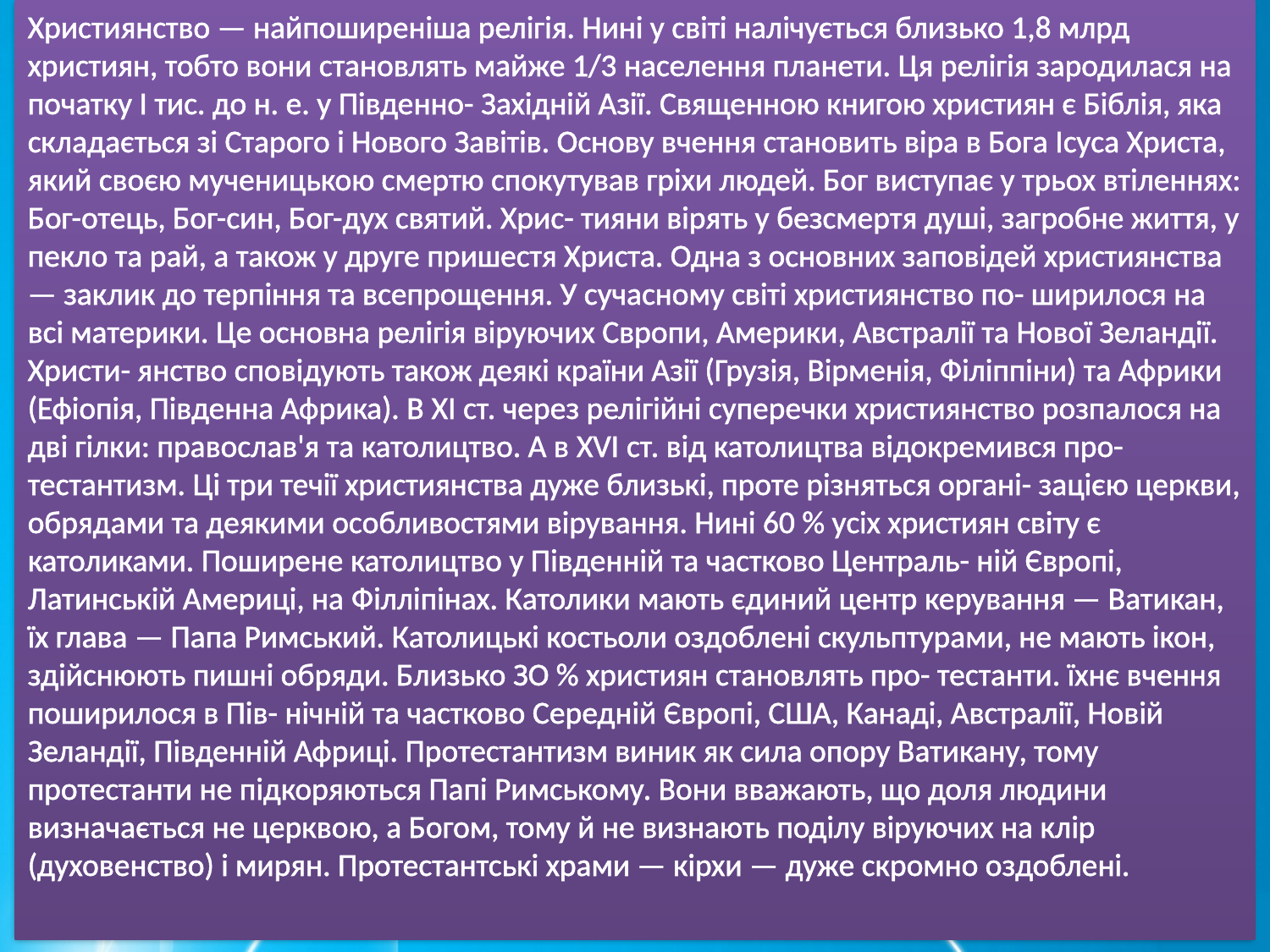

Християнство — найпоширеніша релігія. Нині у світі налічується близько 1,8 млрд християн, тобто вони становлять майже 1/3 населення планети. Ця релігія зародилася на початку І тис. до н. е. у Південно- Західній Азії. Священною книгою християн є Біблія, яка складається зі Старого і Нового Завітів. Основу вчення становить віра в Бога Ісуса Христа, який своєю мученицькою смертю спокутував гріхи людей. Бог виступає у трьох втіленнях: Бог-отець, Бог-син, Бог-дух святий. Хрис- тияни вірять у безсмертя душі, загробне життя, у пекло та рай, а також у друге пришестя Христа. Одна з основних заповідей християнства — заклик до терпіння та всепрощення. У сучасному світі християнство по- ширилося на всі материки. Це основна релігія віруючих Свропи, Америки, Австралії та Нової Зеландії. Христи- янство сповідують також деякі країни Азії (Грузія, Вірменія, Філіппіни) та Африки (Ефіопія, Південна Африка). В XI ст. через релігійні суперечки християнство розпалося на дві гілки: православ'я та католицтво. А в XVI ст. від католицтва відокремився про- тестантизм. Ці три течії християнства дуже близькі, проте різняться органі- зацією церкви, обрядами та деякими особливостями вірування. Нині 60 % усіх християн світу є католиками. Поширене католицтво у Південній та частково Централь- ній Європі, Латинській Америці, на Філліпінах. Католики мають єдиний центр керування — Ватикан, їх глава — Папа Римський. Католицькі костьоли оздоблені скульптурами, не мають ікон, здійснюють пишні обряди. Близько ЗО % християн становлять про- тестанти. їхнє вчення поширилося в Пів- нічній та частково Середній Європі, США, Канаді, Австралії, Новій Зеландії, Південній Африці. Протестантизм виник як сила опору Ватикану, тому протестанти не підкоряються Папі Римському. Вони вважають, що доля людини визначається не церквою, а Богом, тому й не визнають поділу віруючих на клір (духовенство) і мирян. Протестантські храми — кірхи — дуже скромно оздоблені.